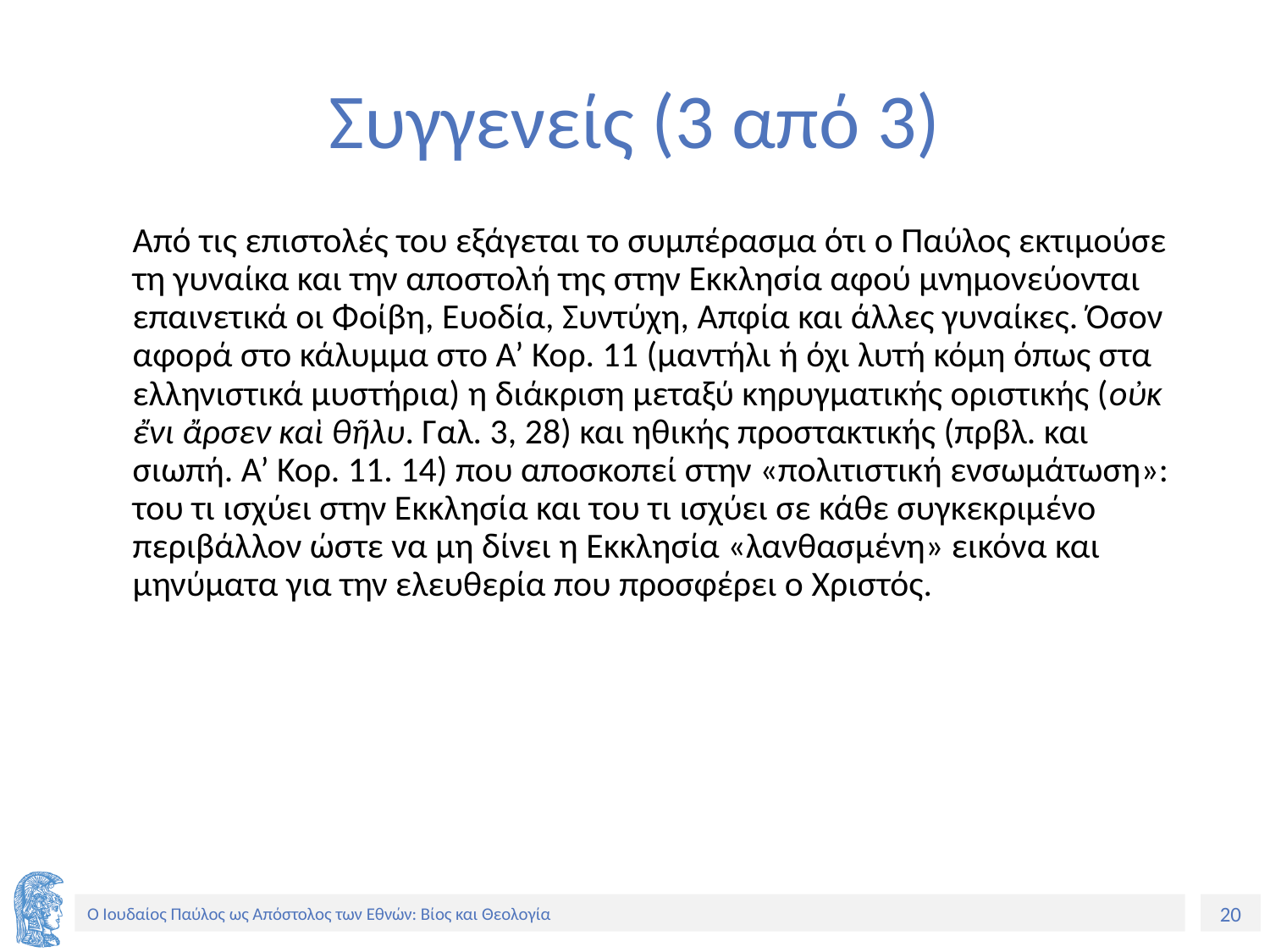

# Συγγενείς (3 από 3)
Από τις επιστολές του εξάγεται το συμπέρασμα ότι ο Παύλος εκτιμούσε τη γυναίκα και την αποστολή της στην Εκκλησία αφού μνημονεύονται επαινετικά οι Φοίβη, Ευοδία, Συντύχη, Απφία και άλλες γυναίκες. Όσον αφορά στο κάλυμμα στο Α’ Κορ. 11 (μαντήλι ή όχι λυτή κόμη όπως στα ελληνιστικά μυστήρια) η διάκριση μεταξύ κηρυγματικής οριστικής (οὐκ ἔνι ἄρσεν καὶ θῆλυ. Γαλ. 3, 28) και ηθικής προστακτικής (πρβλ. και σιωπή. Α’ Κορ. 11. 14) που αποσκοπεί στην «πολιτιστική ενσωμάτωση»: του τι ισχύει στην Εκκλησία και του τι ισχύει σε κάθε συγκεκριμένο περιβάλλον ώστε να μη δίνει η Εκκλησία «λανθασμένη» εικόνα και μηνύματα για την ελευθερία που προσφέρει ο Χριστός.